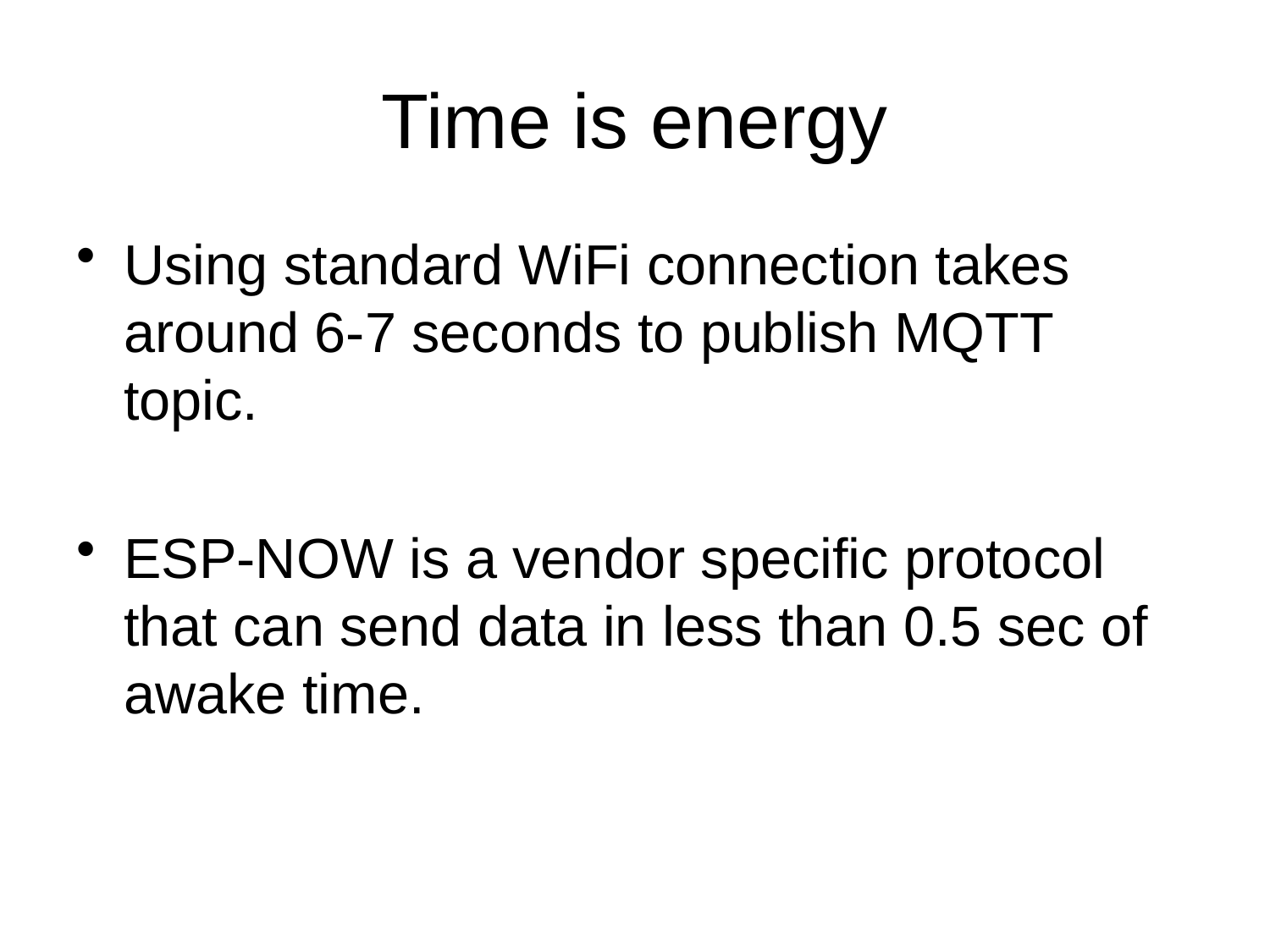

# Time is energy
Using standard WiFi connection takes around 6-7 seconds to publish MQTT topic.

ESP-NOW is a vendor specific protocol that can send data in less than 0.5 sec of awake time.